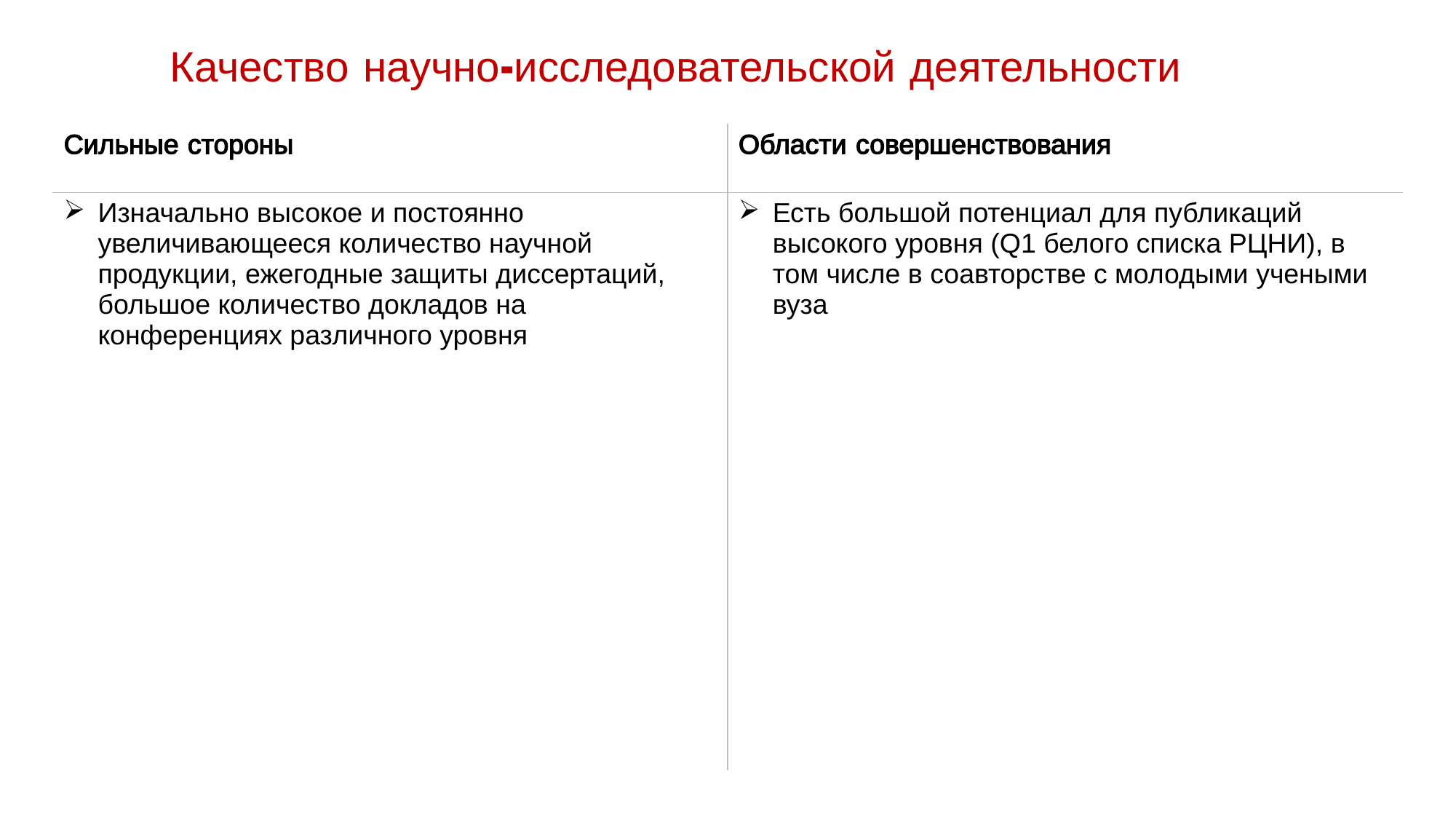

Качество научно-исследовательской деятельности
| Сильные стороны | Области совершенствования |
| --- | --- |
| Изначально высокое и постоянно увеличивающееся количество научной продукции, ежегодные защиты диссертаций, большое количество докладов на конференциях различного уровня | Есть большой потенциал для публикаций высокого уровня (Q1 белого списка РЦНИ), в том числе в соавторстве с молодыми учеными вуза |